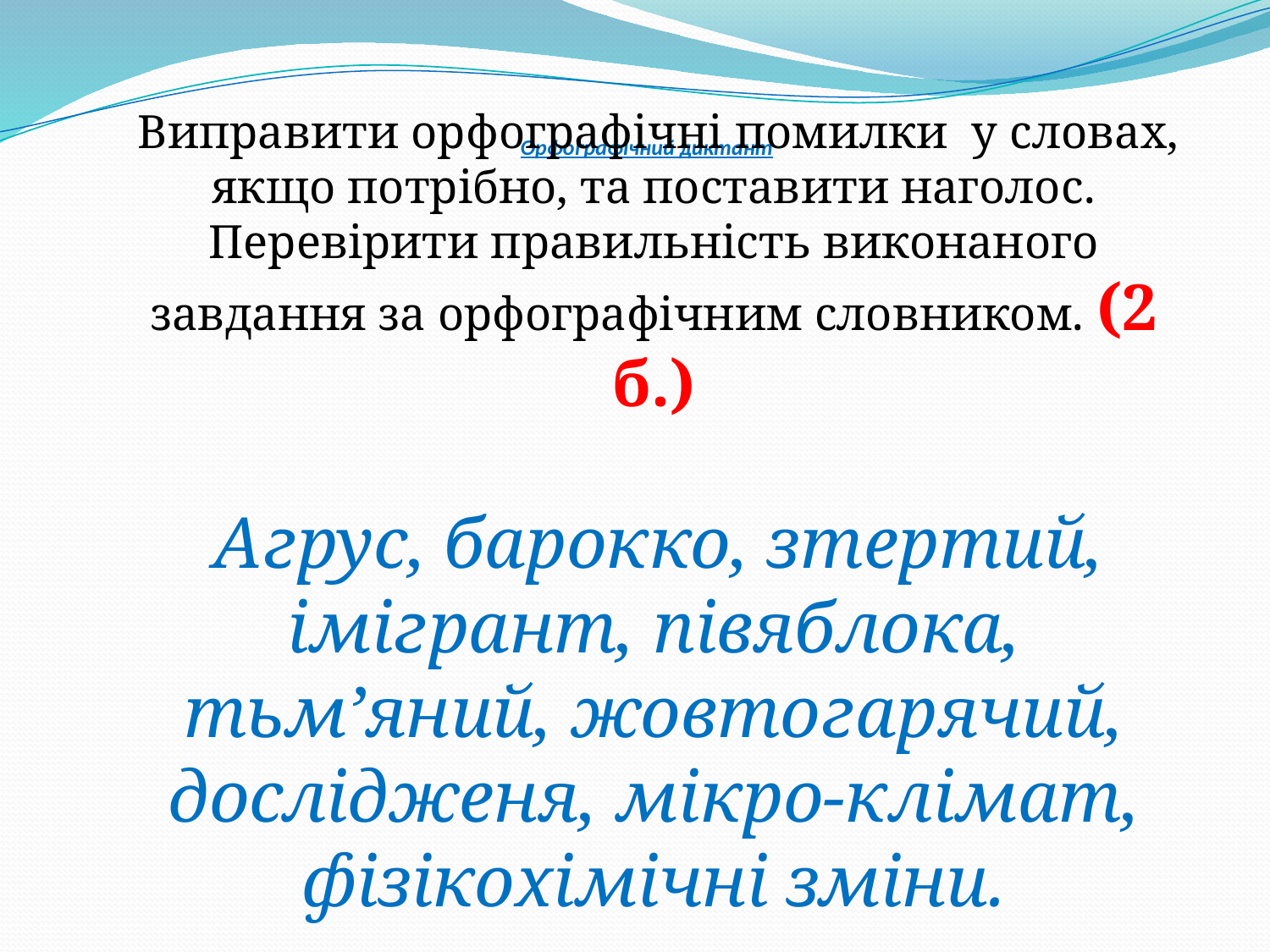

Виправити орфографічні помилки  у словах, якщо потрібно, та поставити наголос. Перевірити правильність виконаного завдання за орфографічним словником. (2 б.)

    Агрус, барокко, зтертий, імігрант, півяблока, тьм’яний, жовтогарячий, дослідженя, мікро-клімат, фізікохімічні зміни.

# Орфографічний диктант